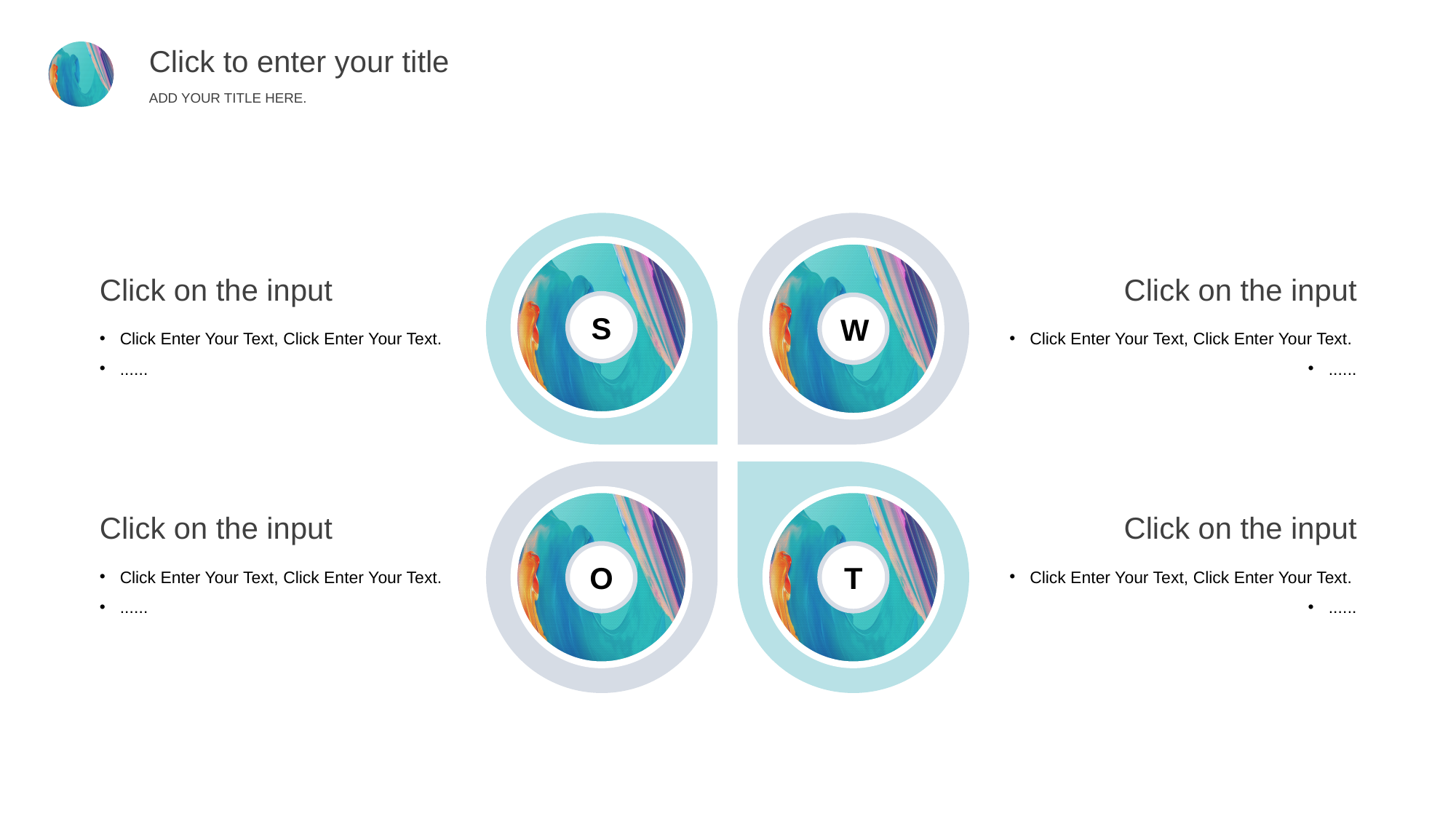

Click to enter your title
ADD YOUR TITLE HERE.

S

W
Click on the input
Click on the input
Click Enter Your Text, Click Enter Your Text.
......
Click Enter Your Text, Click Enter Your Text.
......

O

T
Click on the input
Click on the input
Click Enter Your Text, Click Enter Your Text.
......
Click Enter Your Text, Click Enter Your Text.
......